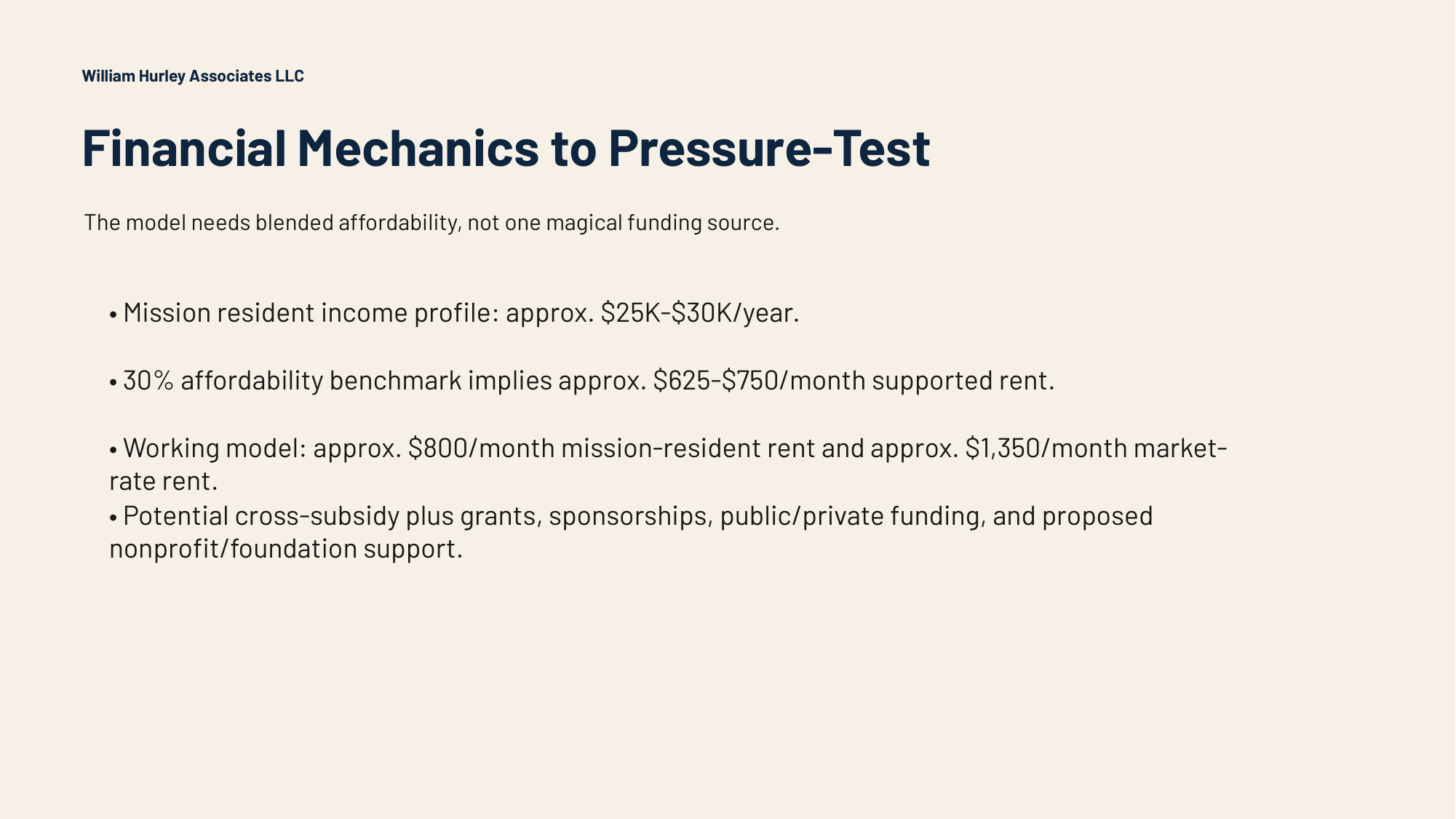

William Hurley Associates LLC
Financial Mechanics to Pressure-Test
The model needs blended affordability, not one magical funding source.
• Mission resident income profile: approx. $25K-$30K/year.
• 30% affordability benchmark implies approx. $625-$750/month supported rent.
• Working model: approx. $800/month mission-resident rent and approx. $1,350/month market-rate rent.
• Potential cross-subsidy plus grants, sponsorships, public/private funding, and proposed nonprofit/foundation support.